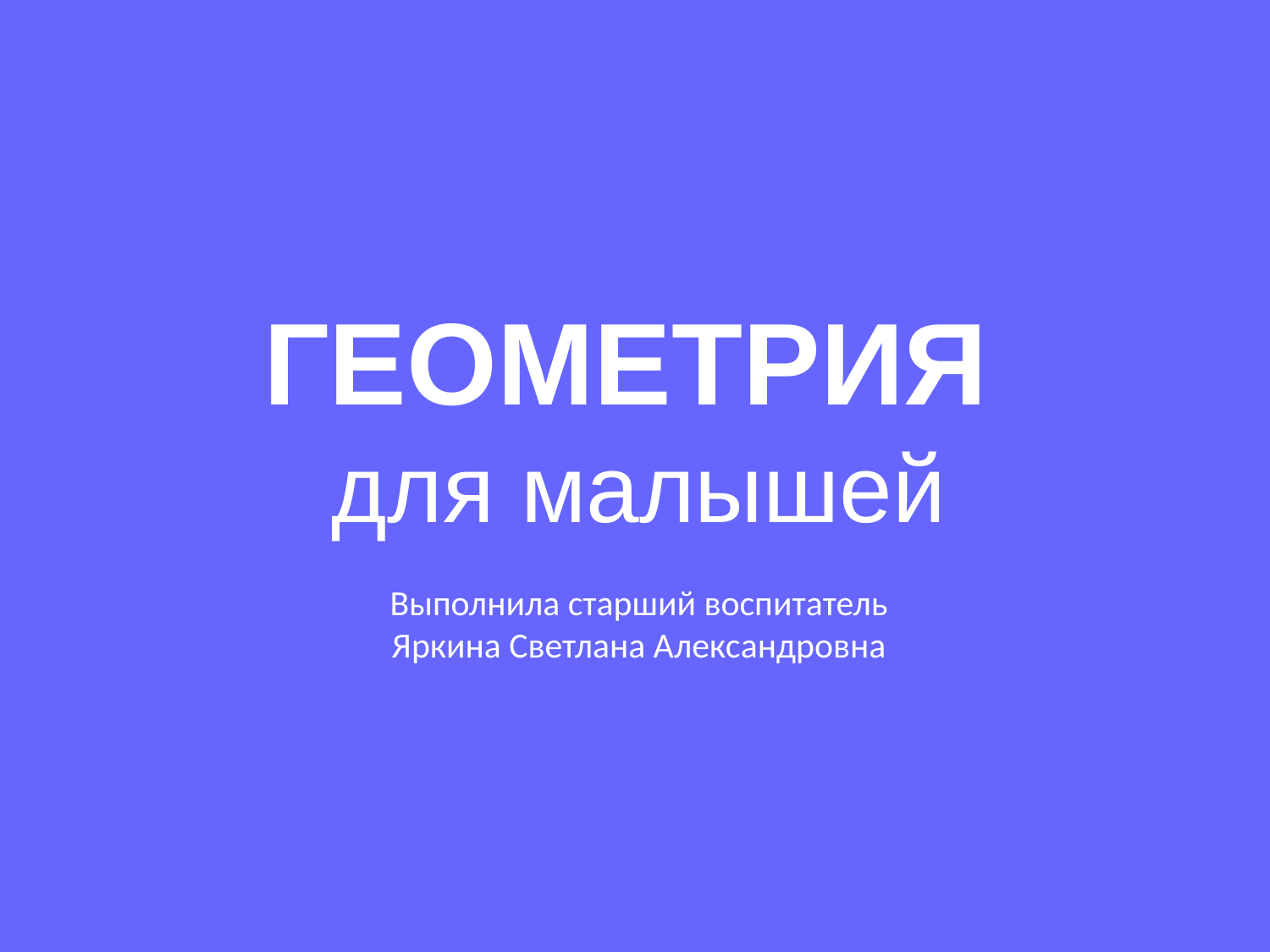

ГЕОМЕТРИЯ
для малышей
Выполнила старший воспитатель
Яркина Светлана Александровна